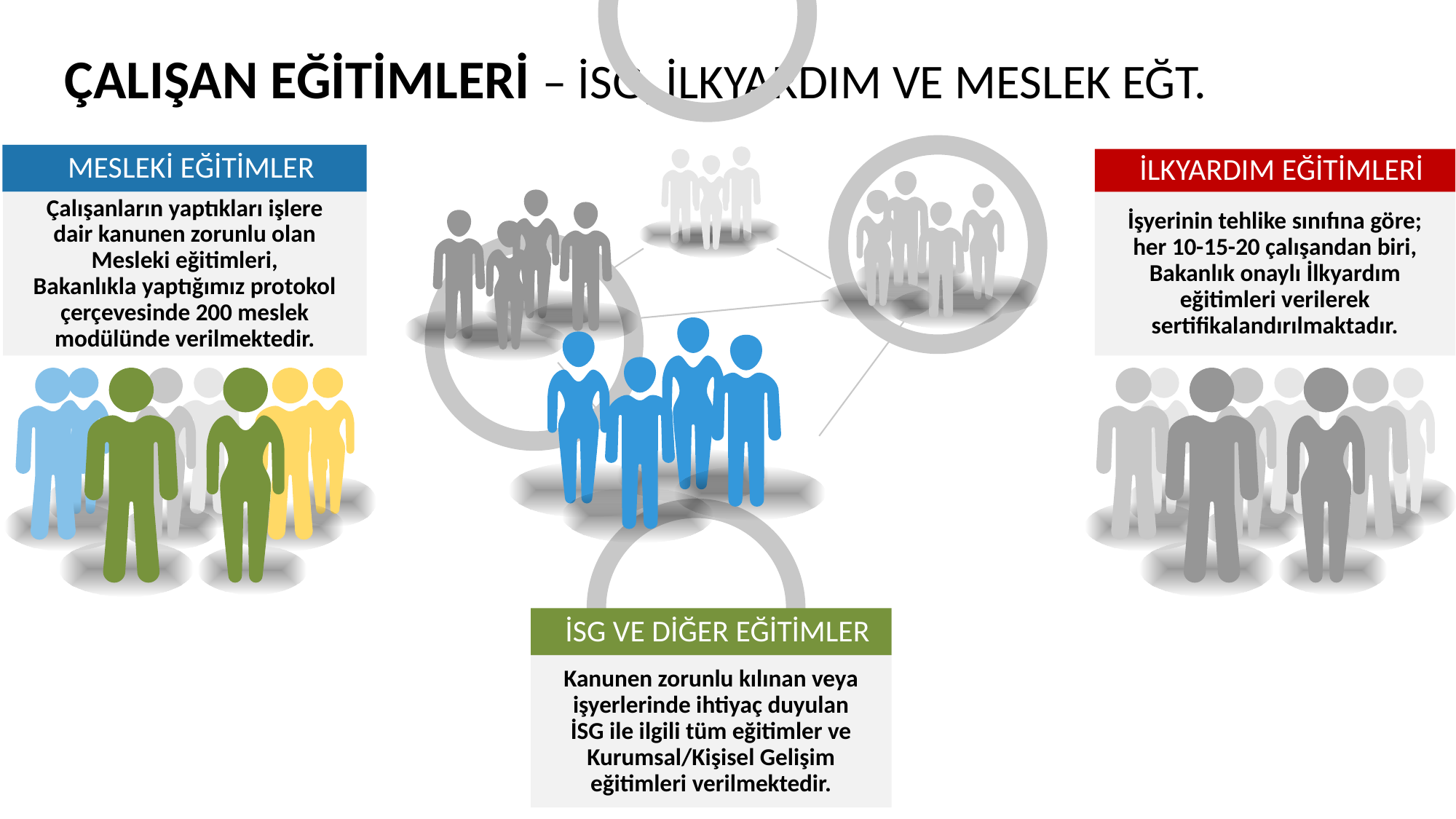

# ÇALIŞAN EĞİTİMLERİ – İSG, İLKYARDIM VE MESLEK EĞT.
MESLEKİ EĞİTİMLER
Çalışanların yaptıkları işlere dair kanunen zorunlu olan Mesleki eğitimleri,
Bakanlıkla yaptığımız protokol çerçevesinde 200 meslek modülünde verilmektedir.

İLKYARDIM EĞİTİMLERİ

İşyerinin tehlike sınıfına göre; her 10-15-20 çalışandan biri, Bakanlık onaylı İlkyardım eğitimleri verilerek sertifikalandırılmaktadır.

İSG VE DİĞER EĞİTİMLER
Kanunen zorunlu kılınan veya işyerlerinde ihtiyaç duyulan İSG ile ilgili tüm eğitimler ve Kurumsal/Kişisel Gelişim eğitimleri verilmektedir.